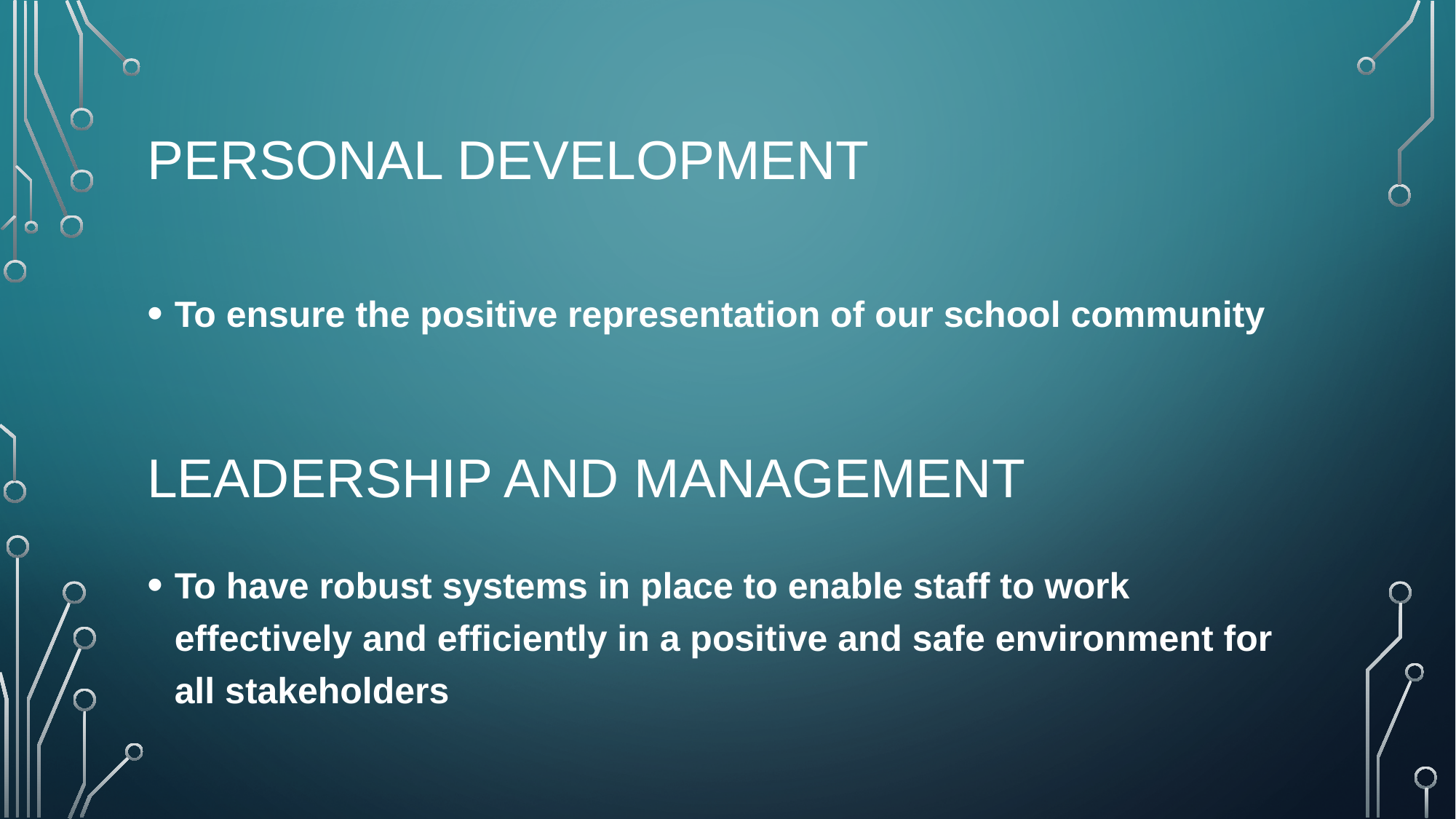

# Personal Development

To ensure the positive representation of our school community

Leadership and management
To have robust systems in place to enable staff to work effectively and efficiently in a positive and safe environment for all stakeholders